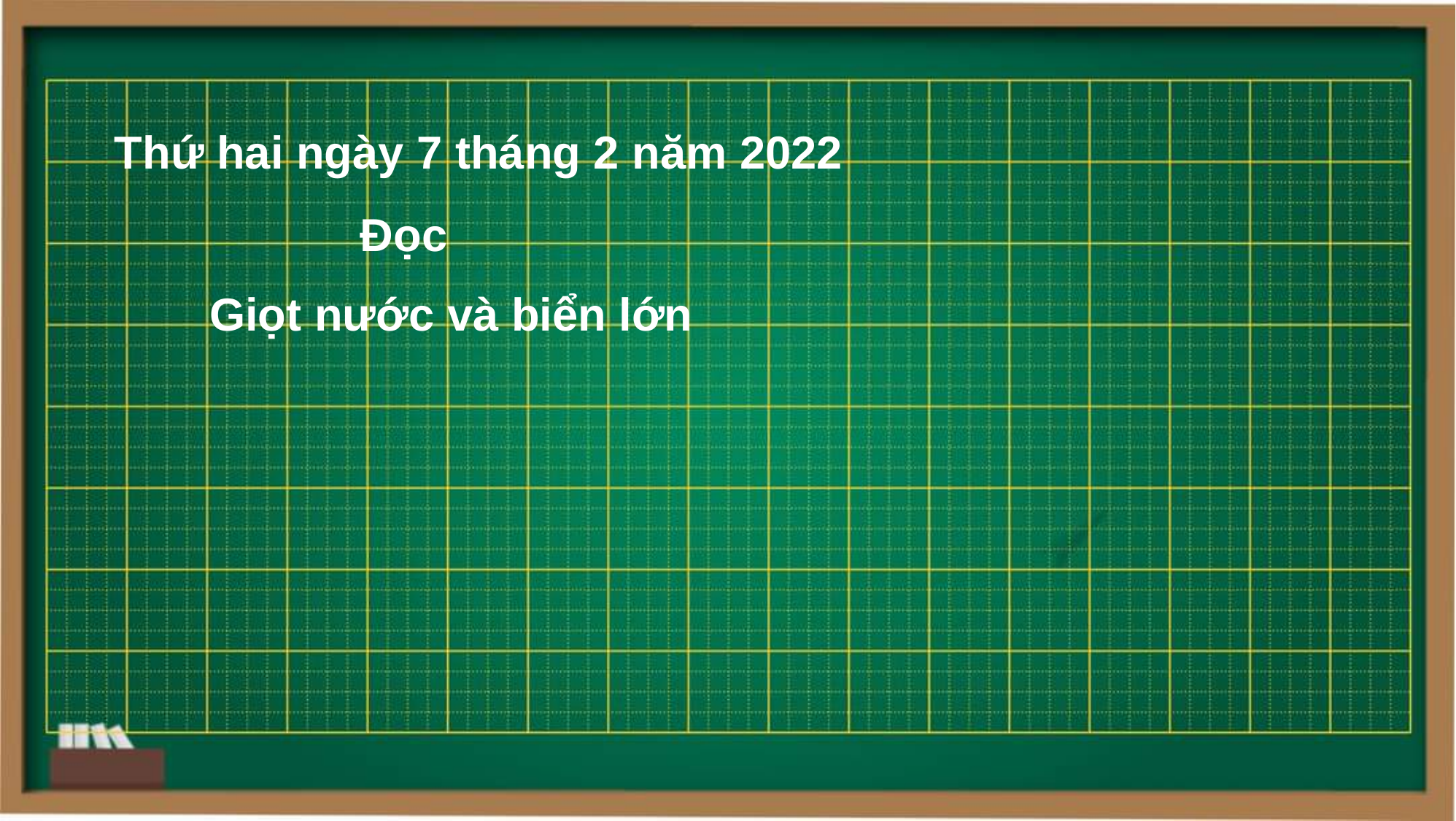

Thứ hai ngày 7 tháng 2 năm 2022
Đọc
Giọt nước và biển lớn